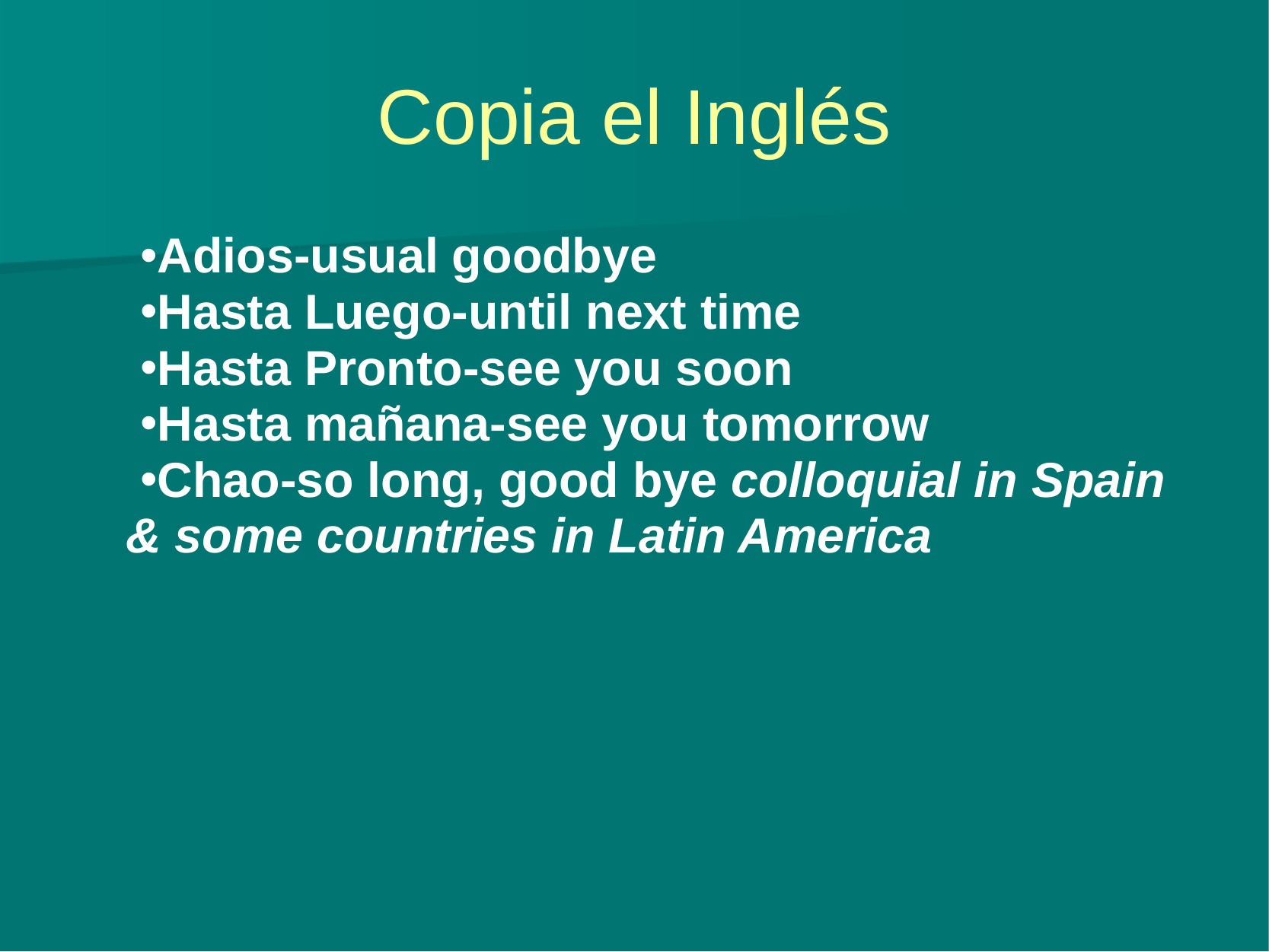

# Copia el Inglés
Adios-usual goodbye
Hasta Luego-until next time
Hasta Pronto-see you soon
Hasta mañana-see you tomorrow
Chao-so long, good bye colloquial in Spain & some countries in Latin America